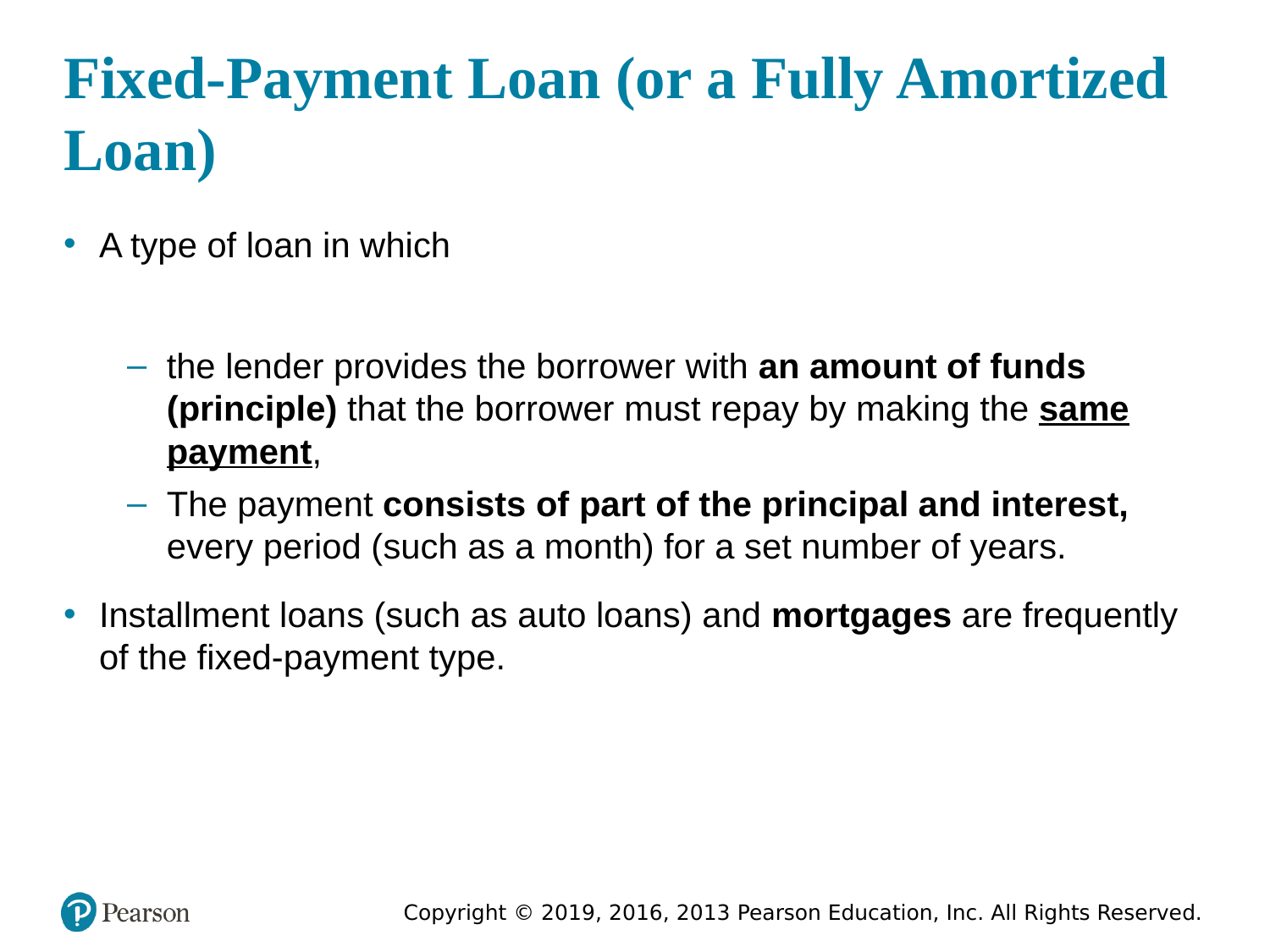

# Fixed-Payment Loan (or a Fully Amortized Loan)
A type of loan in which

the lender provides the borrower with an amount of funds (principle) that the borrower must repay by making the same payment,
The payment consists of part of the principal and interest, every period (such as a month) for a set number of years.
Installment loans (such as auto loans) and mortgages are frequently of the fixed-payment type.